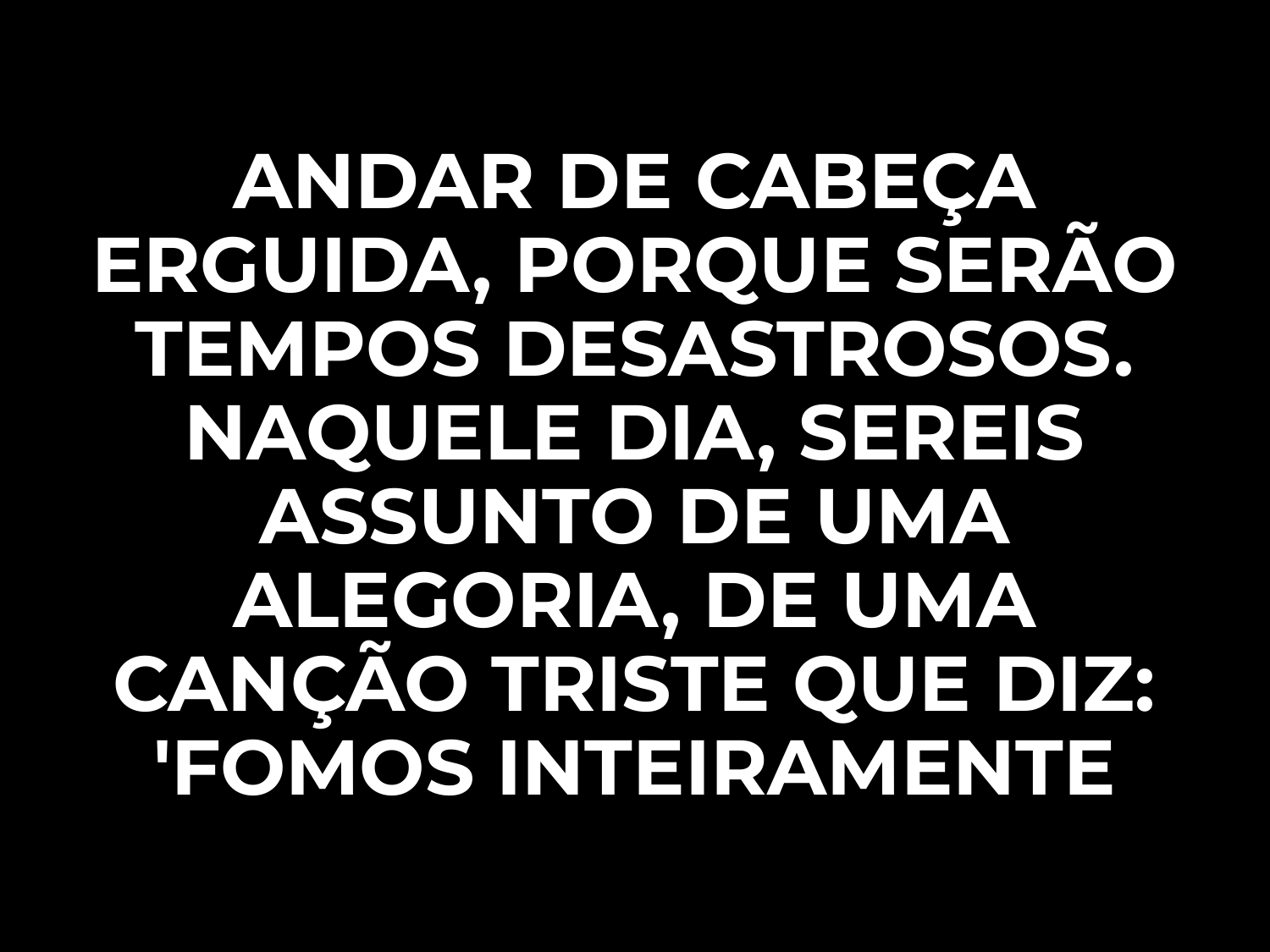

ANDAR DE CABEÇA ERGUIDA, PORQUE SERÃO TEMPOS DESASTROSOS. NAQUELE DIA, SEREIS ASSUNTO DE UMA ALEGORIA, DE UMA CANÇÃO TRISTE QUE DIZ: 'FOMOS INTEIRAMENTE